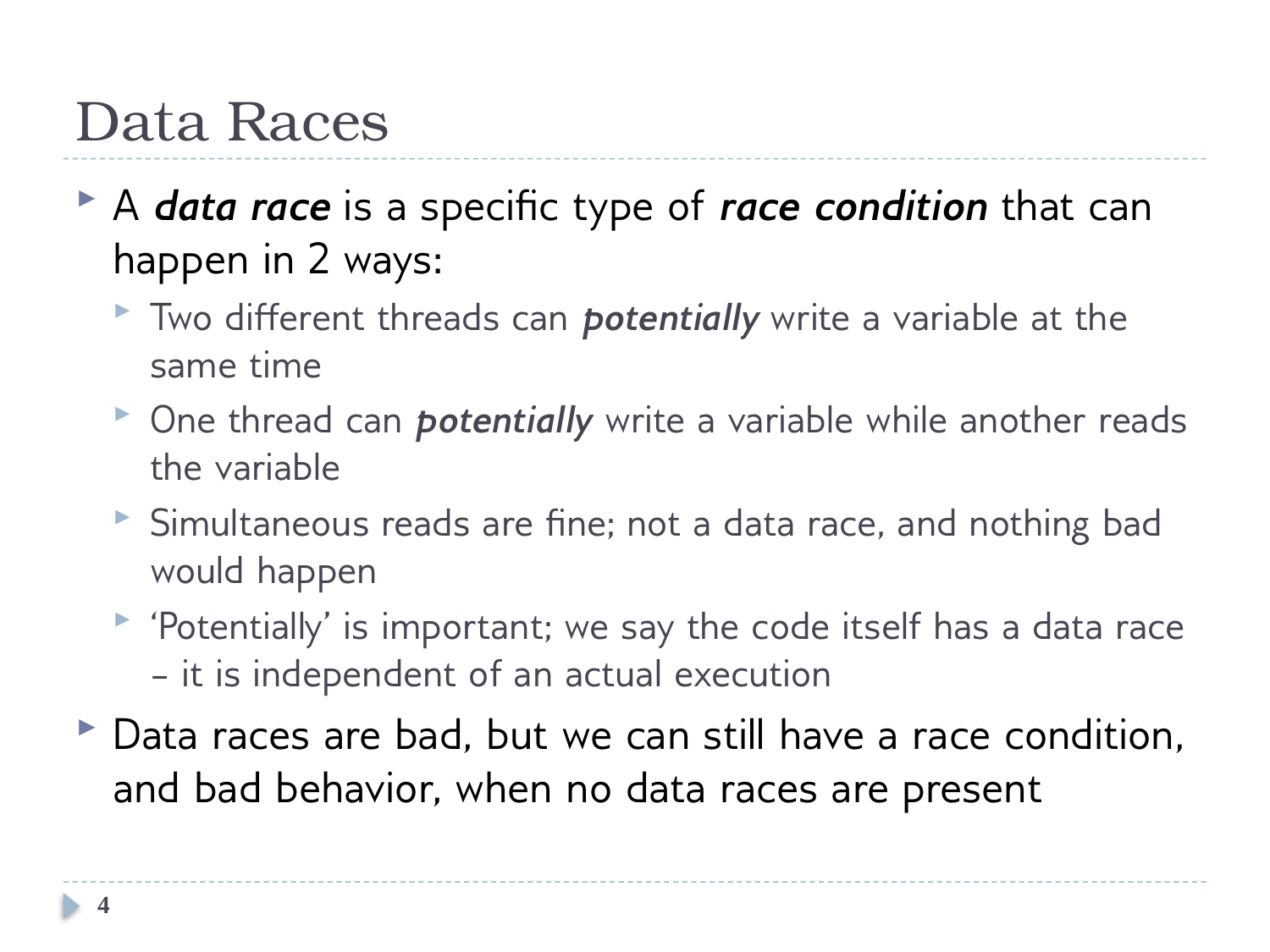

# Data Races
A data race is a specific type of race condition that can happen in 2 ways:
Two different threads can potentially write a variable at the same time
One thread can potentially write a variable while another reads the variable
Simultaneous reads are fine; not a data race, and nothing bad would happen
‘Potentially’ is important; we say the code itself has a data race – it is independent of an actual execution
Data races are bad, but we can still have a race condition, and bad behavior, when no data races are present

4